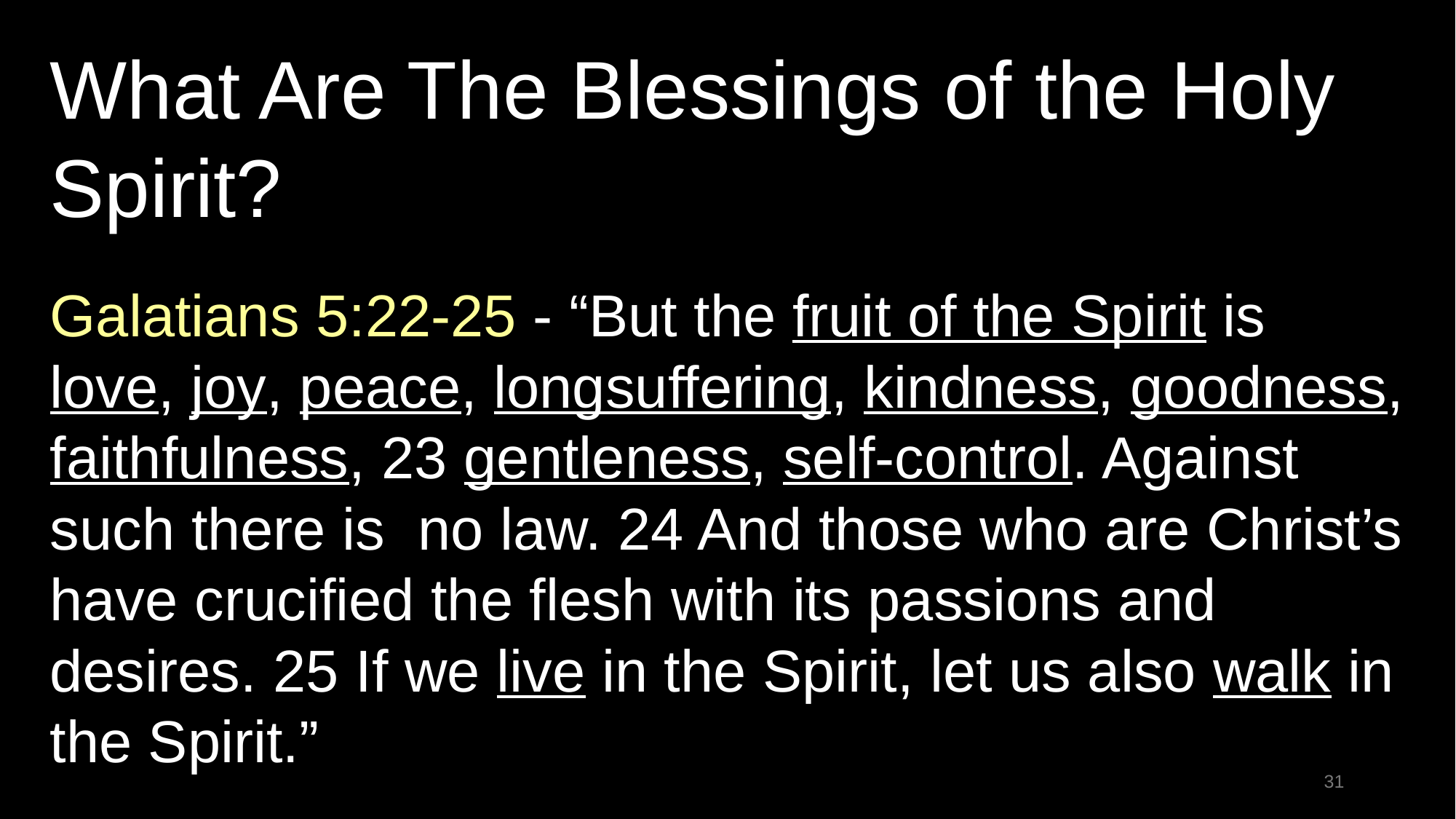

What Are The Blessings of the Holy Spirit?

Galatians 5:22-25 - “But the fruit of the Spirit is love, joy, peace, longsuffering, kindness, goodness, faithfulness, 23 gentleness, self-control. Against such there is  no law. 24 And those who are Christ’s have crucified the flesh with its passions and desires. 25 If we live in the Spirit, let us also walk in the Spirit.”
31